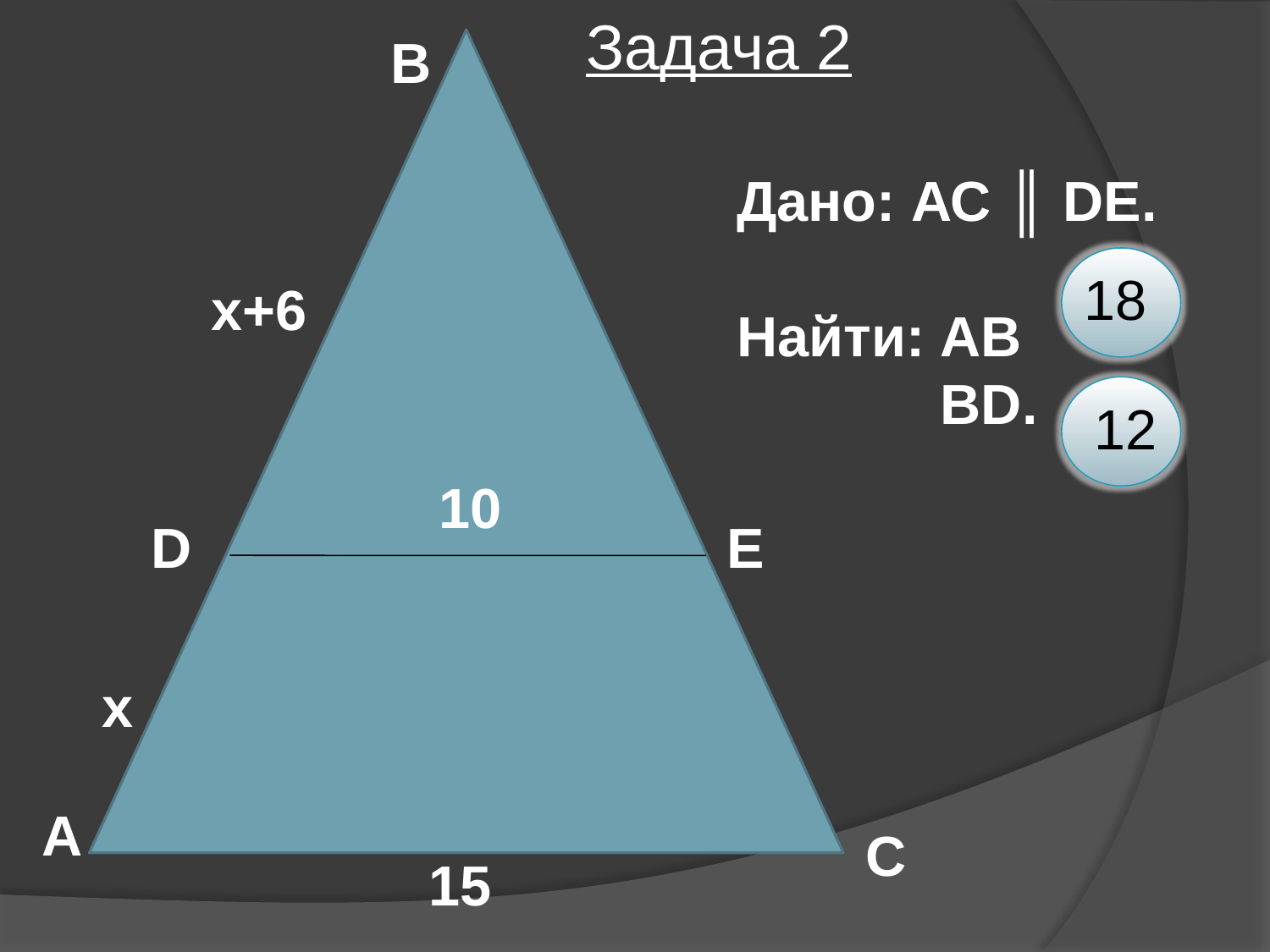

Задача 2
B

Дано: АС ║ DE.

Найти: АВ
             ВD.

18
x+6

12
10
D
E
x
A
C
15